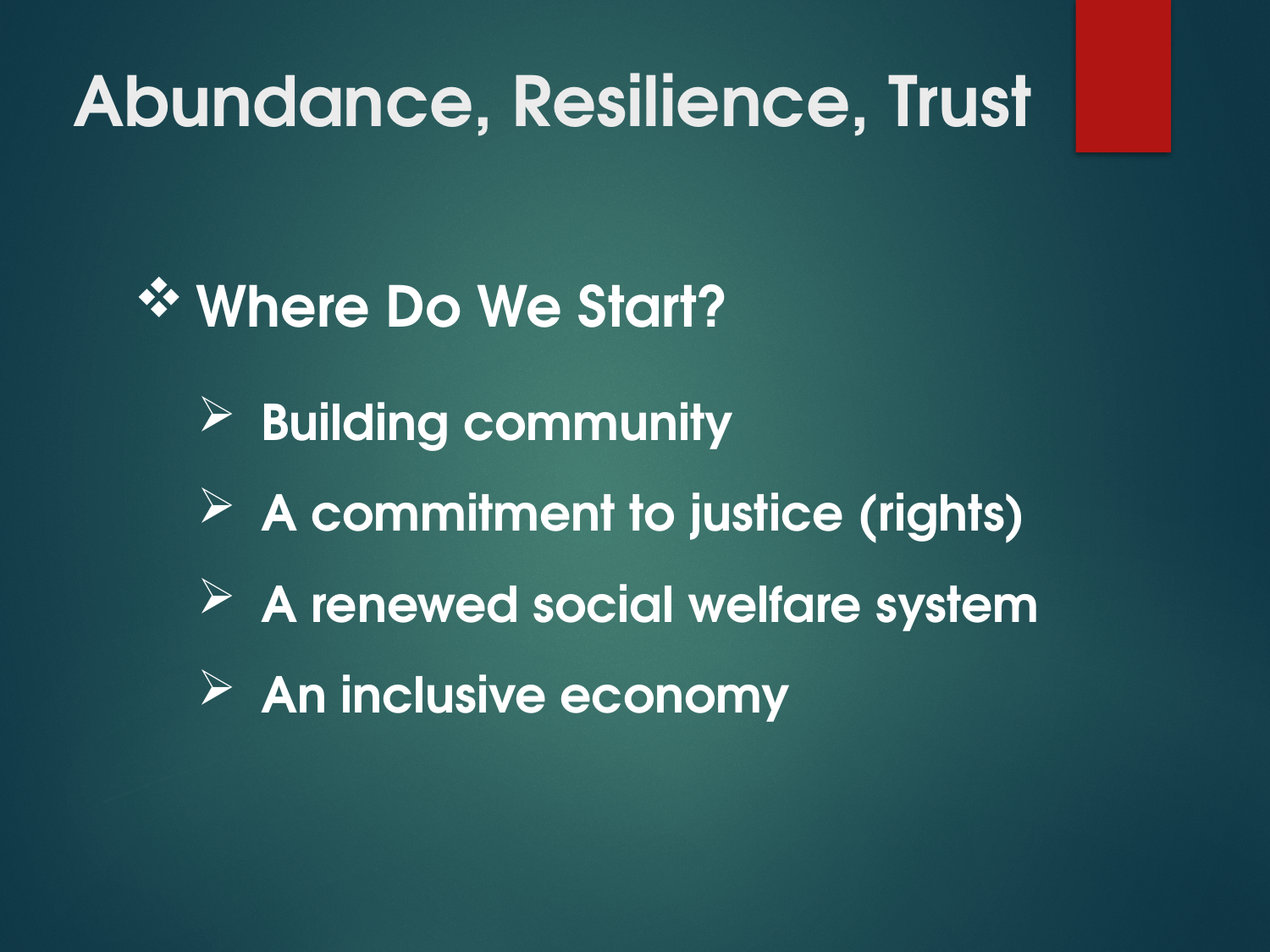

# Abundance, Resilience, Trust
Where Do We Start?
Building community
A commitment to justice (rights)
A renewed social welfare system
An inclusive economy